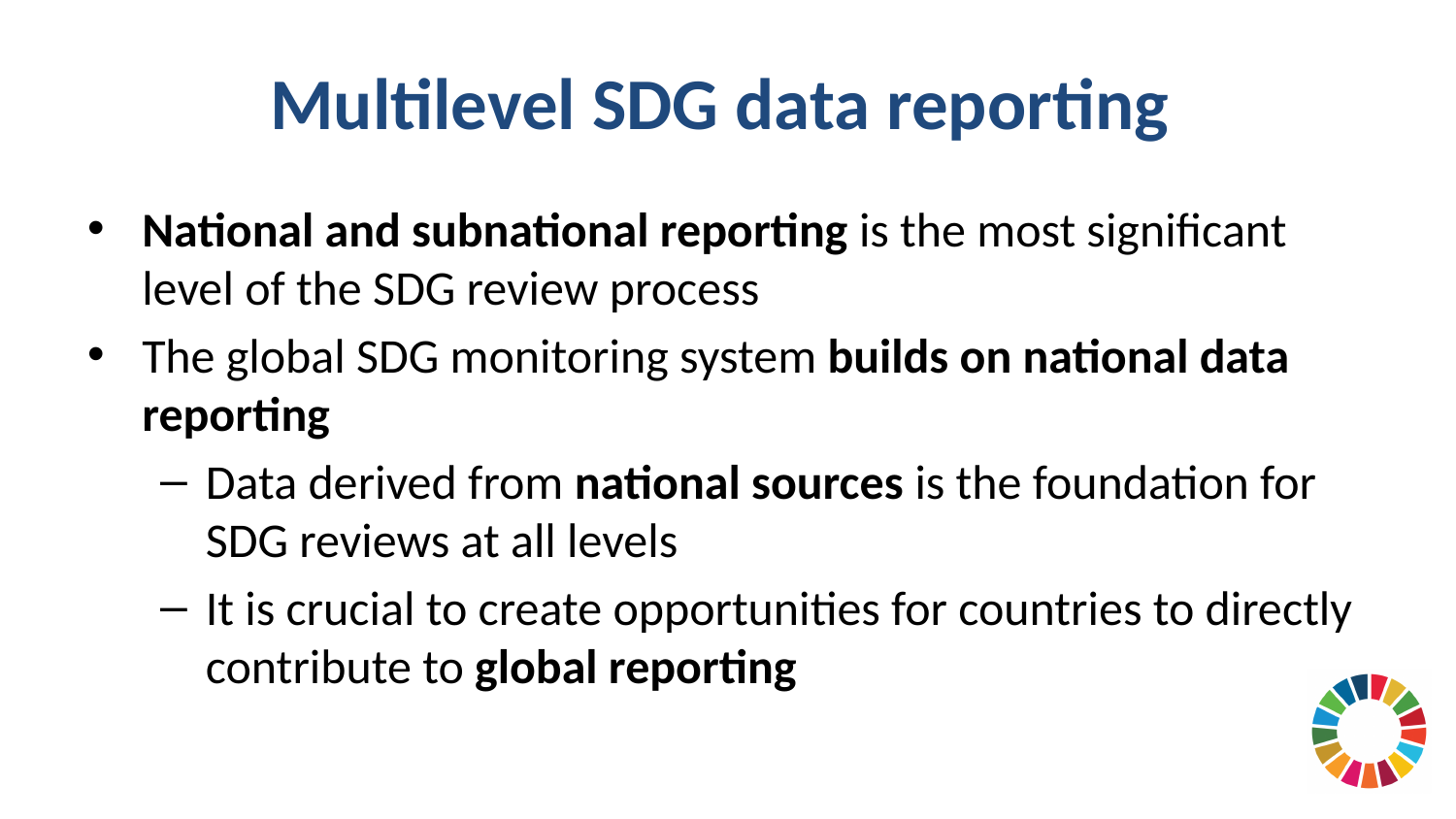

# Multilevel SDG data reporting
National and subnational reporting is the most significant level of the SDG review process
The global SDG monitoring system builds on national data reporting
Data derived from national sources is the foundation for SDG reviews at all levels
It is crucial to create opportunities for countries to directly contribute to global reporting